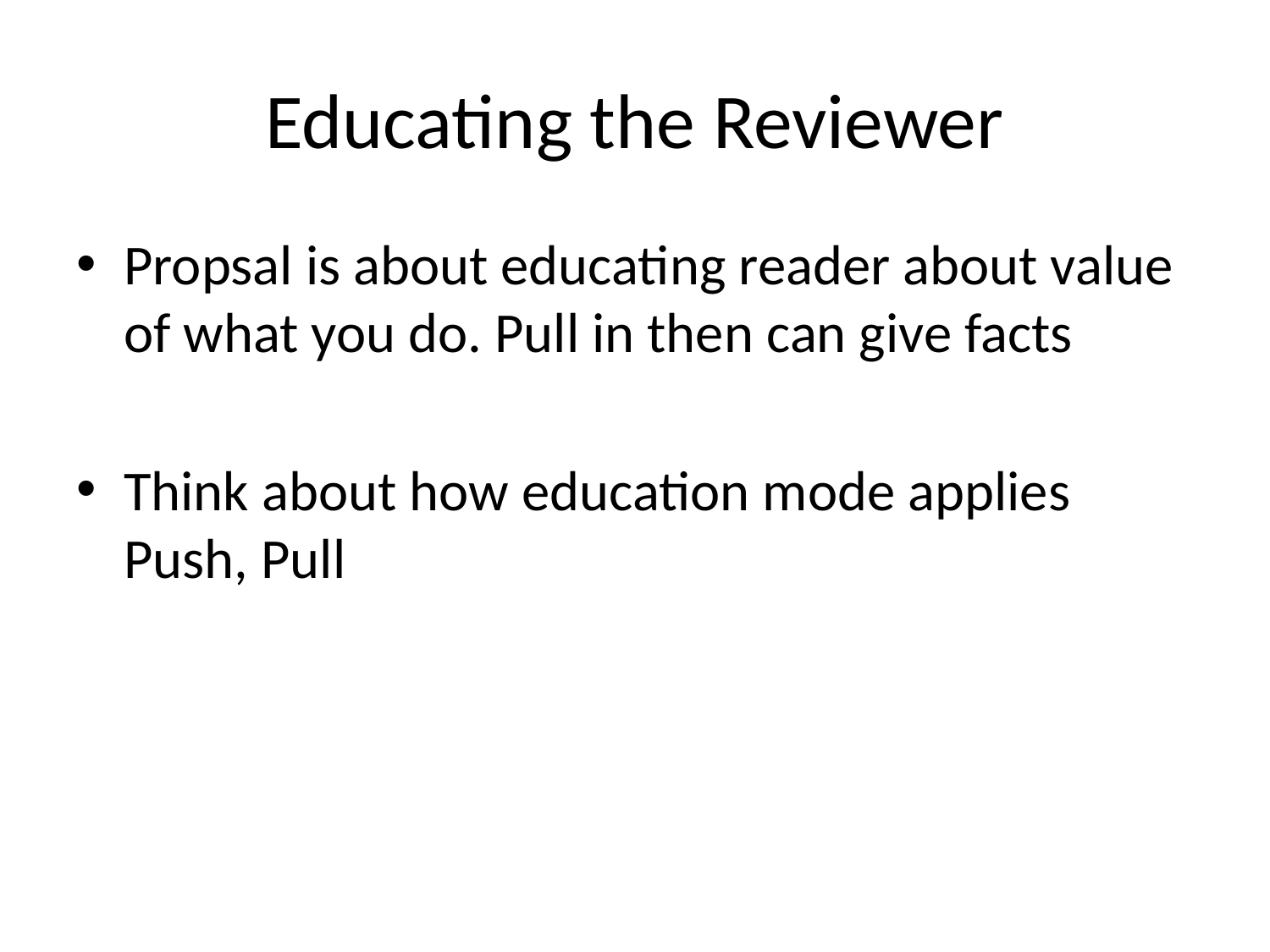

# Educating the Reviewer
Propsal is about educating reader about value of what you do. Pull in then can give facts

Think about how education mode applies Push, Pull